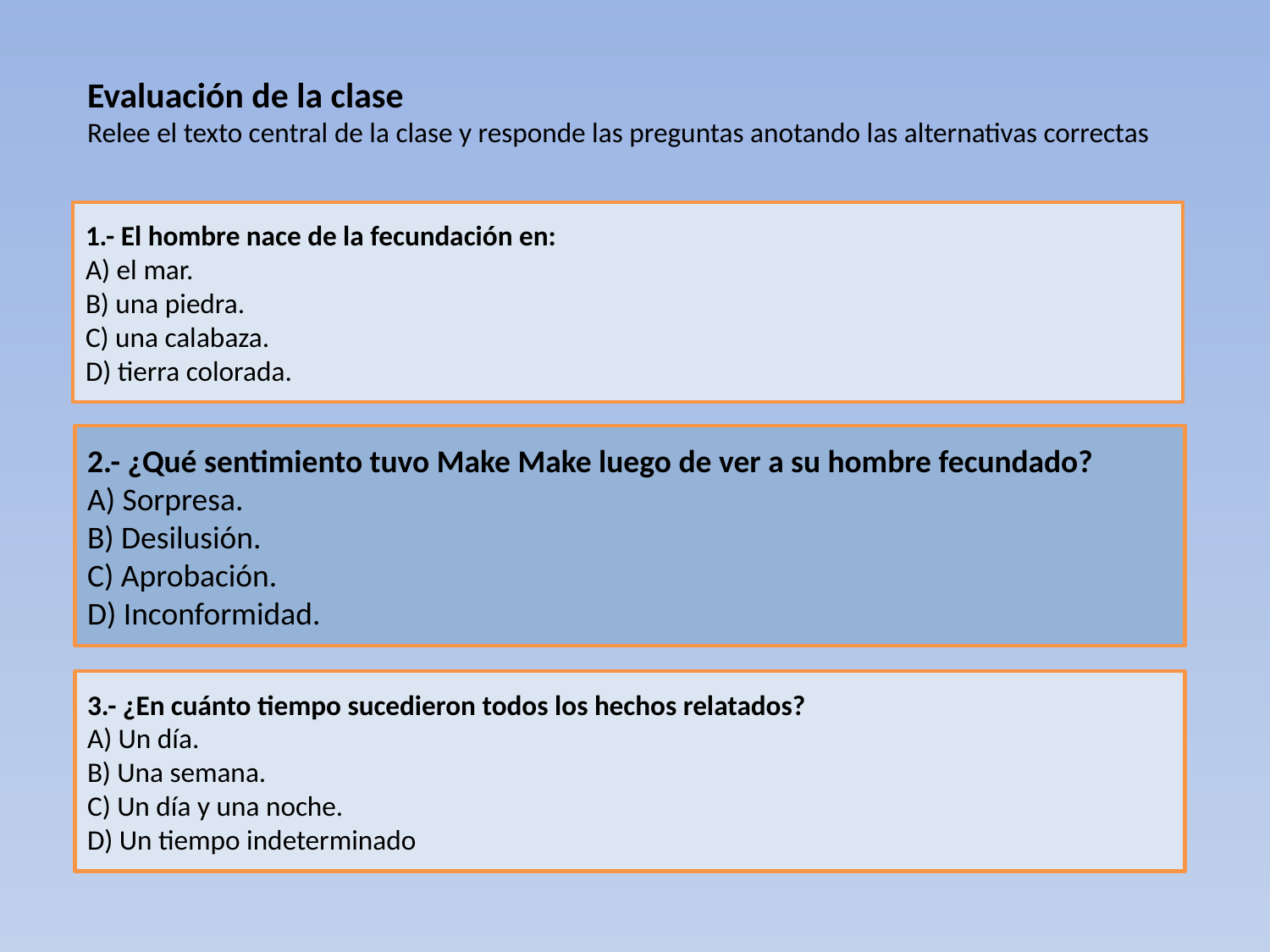

Evaluación de la clase
Relee el texto central de la clase y responde las preguntas anotando las alternativas correctas

1.- El hombre nace de la fecundación en:
A) el mar.
B) una piedra.
C) una calabaza.
D) tierra colorada.
2.- ¿Qué sentimiento tuvo Make Make luego de ver a su hombre fecundado?
A) Sorpresa.
B) Desilusión.
C) Aprobación.
D) Inconformidad.
3.- ¿En cuánto tiempo sucedieron todos los hechos relatados?
A) Un día.
B) Una semana.
C) Un día y una noche.
D) Un tiempo indeterminado